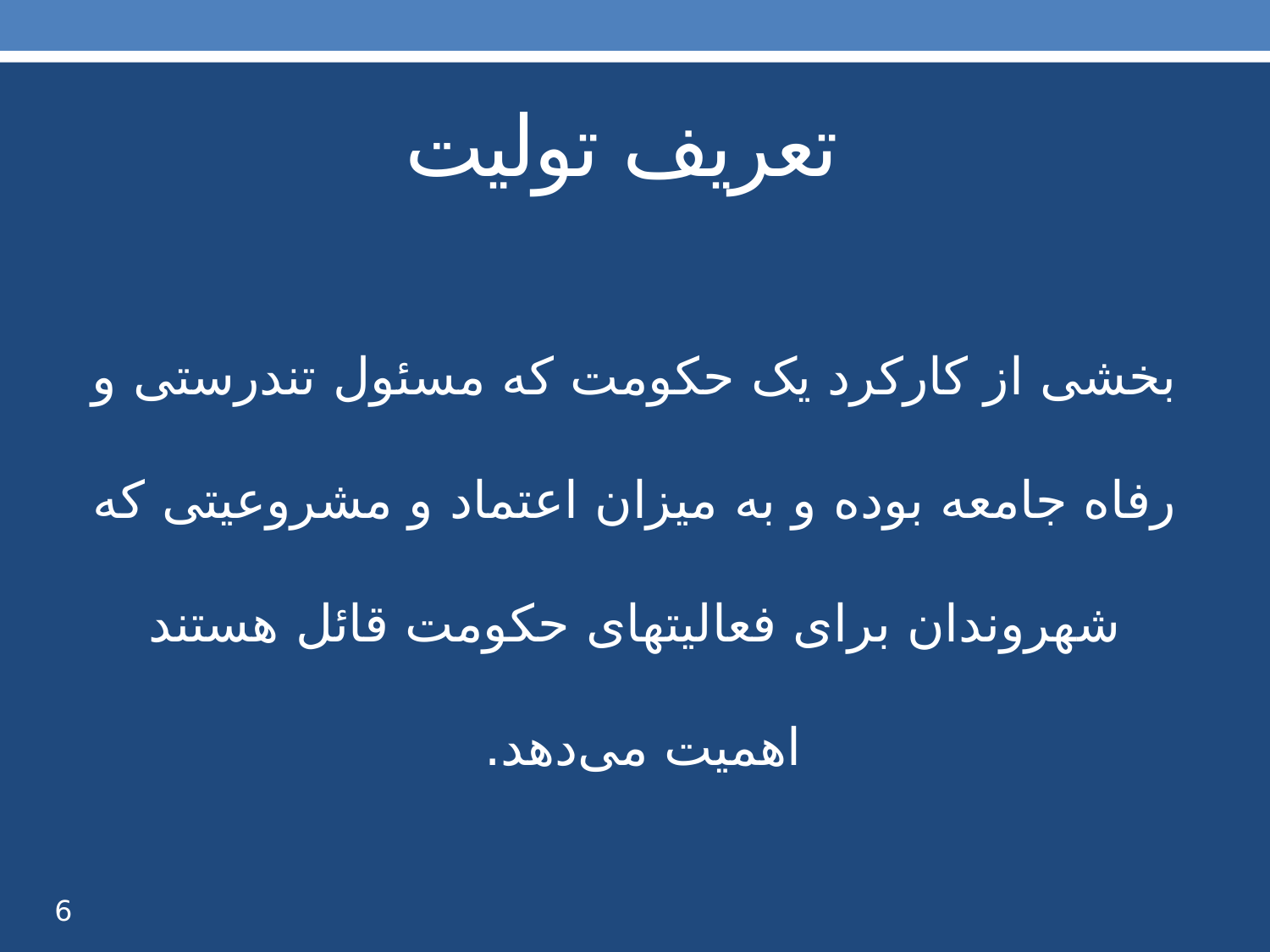

# تعریف تولیت
بخشی از کارکرد یک حکومت که مسئول تندرستی و رفاه جامعه بوده و به میزان اعتماد و مشروعیتی که شهروندان برای فعالیتهای حکومت قائل هستند اهمیت می‌دهد.
6